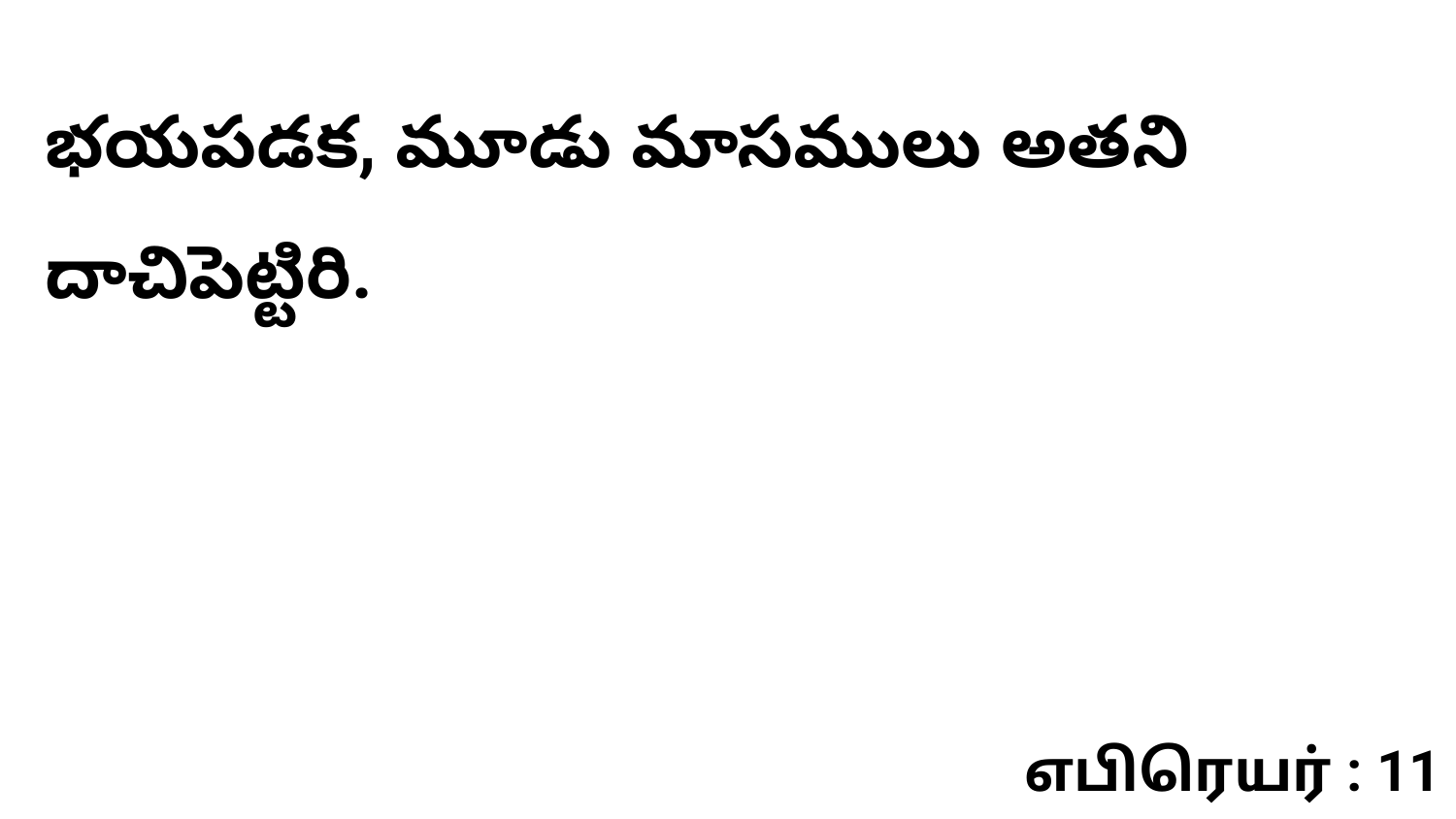

భయపడక, మూడు మాసములు అతని దాచిపెట్టిరి.
எபிரெயர் : 11